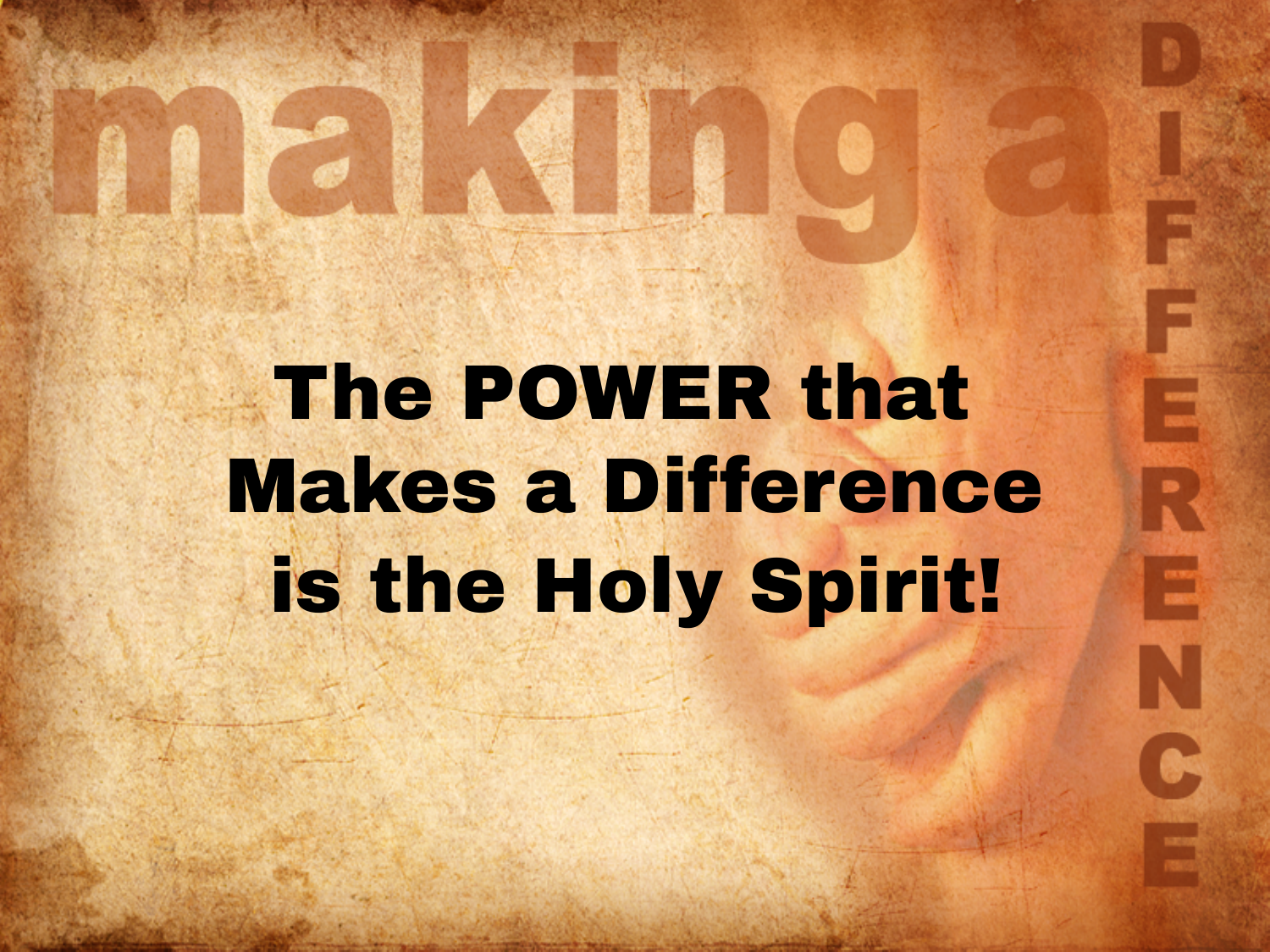

# The POWER that Makes a Difference
is the Holy Spirit!